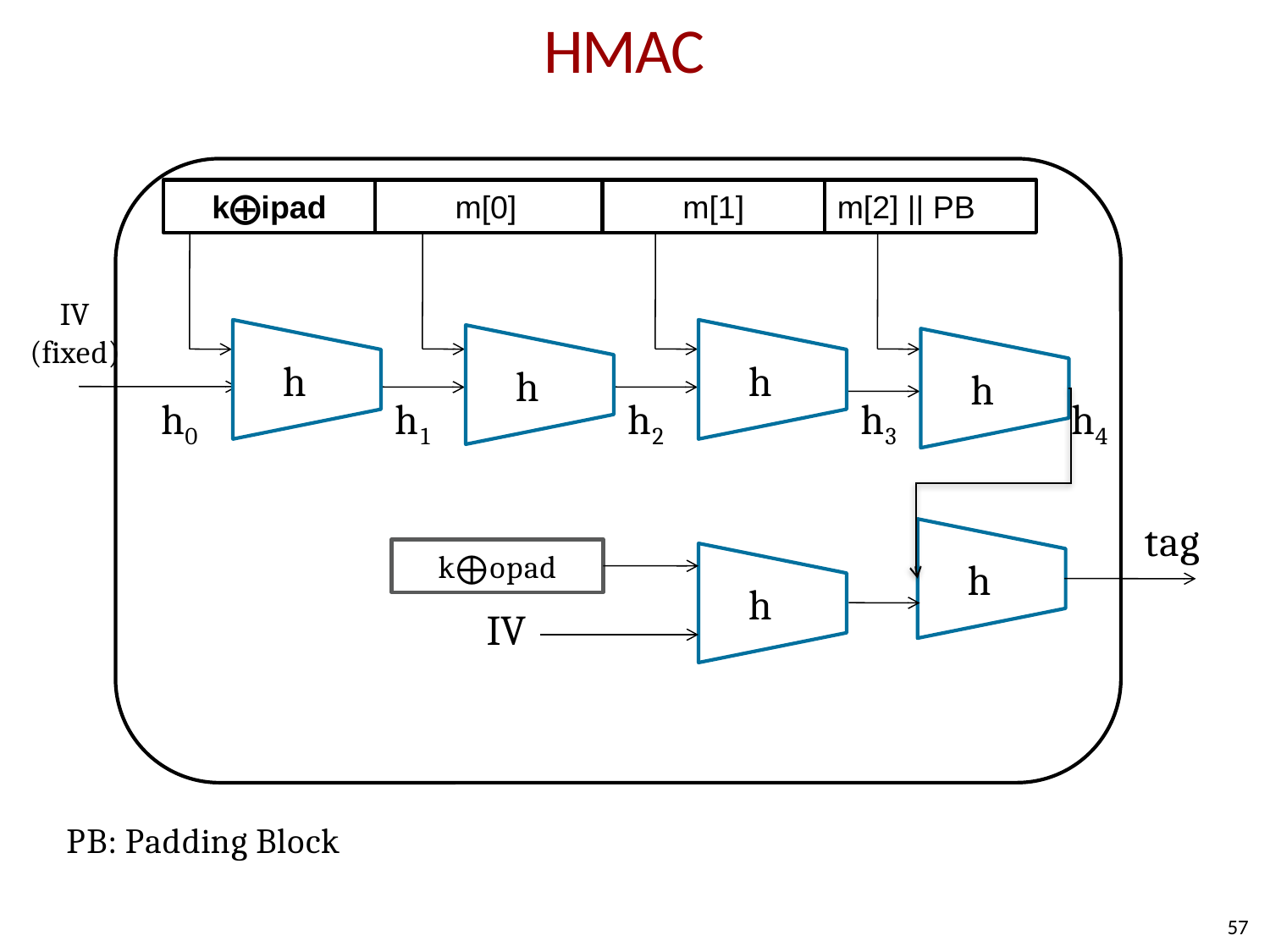

# HMAC

k⨁ipad
IV
(fixed)
h
h
k⨁opad
m[0]
m[1]
m[2] || PB
h
h
h
h0
h1
h2
h3
h4
h
tag
IV
PB: Padding Block
57